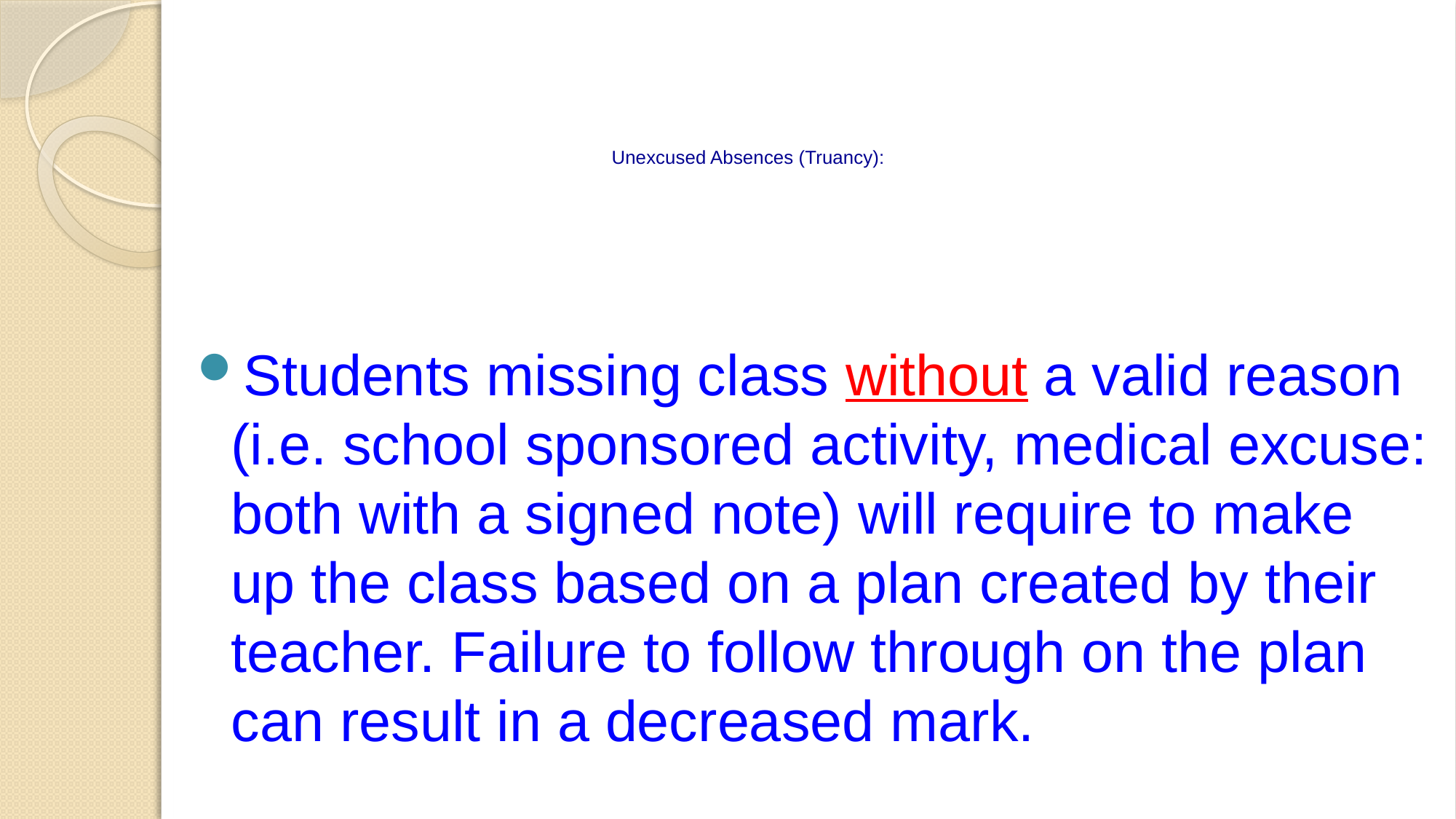

# Unexcused Absences (Truancy):

Students missing class without a valid reason (i.e. school sponsored activity, medical excuse: both with a signed note) will require to make up the class based on a plan created by their teacher. Failure to follow through on the plan  can result in a decreased mark.